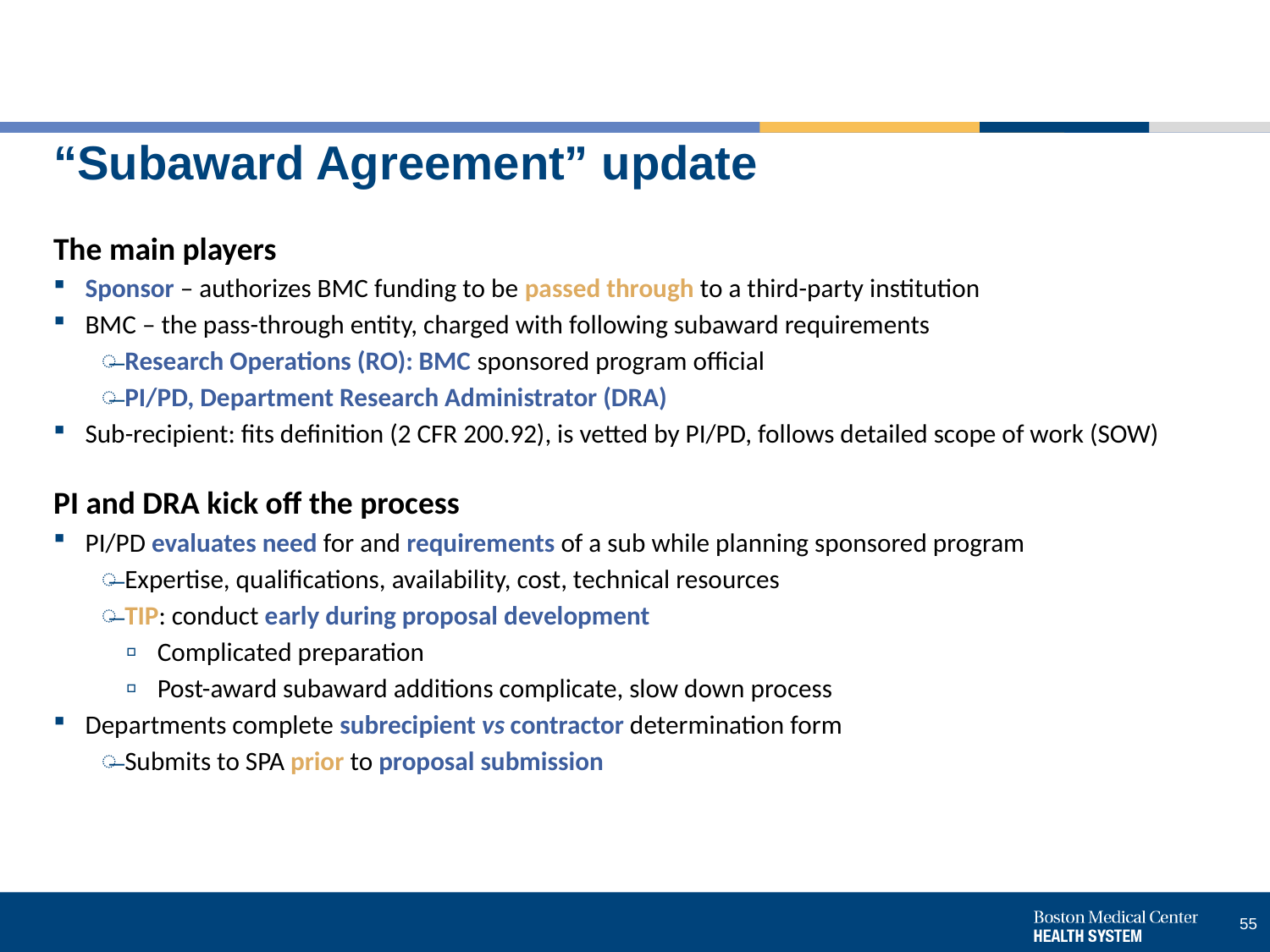

# “Subaward Agreement” update
The main players
Sponsor – authorizes BMC funding to be passed through to a third-party institution
BMC – the pass-through entity, charged with following subaward requirements
Research Operations (RO): BMC sponsored program official
PI/PD, Department Research Administrator (DRA)
Sub-recipient: fits definition (2 CFR 200.92), is vetted by PI/PD, follows detailed scope of work (SOW)

PI and DRA kick off the process
PI/PD evaluates need for and requirements of a sub while planning sponsored program
Expertise, qualifications, availability, cost, technical resources
TIP: conduct early during proposal development
Complicated preparation
Post-award subaward additions complicate, slow down process
Departments complete subrecipient vs contractor determination form
Submits to SPA prior to proposal submission

9 August 2022 BMC Research Bi-Monthly